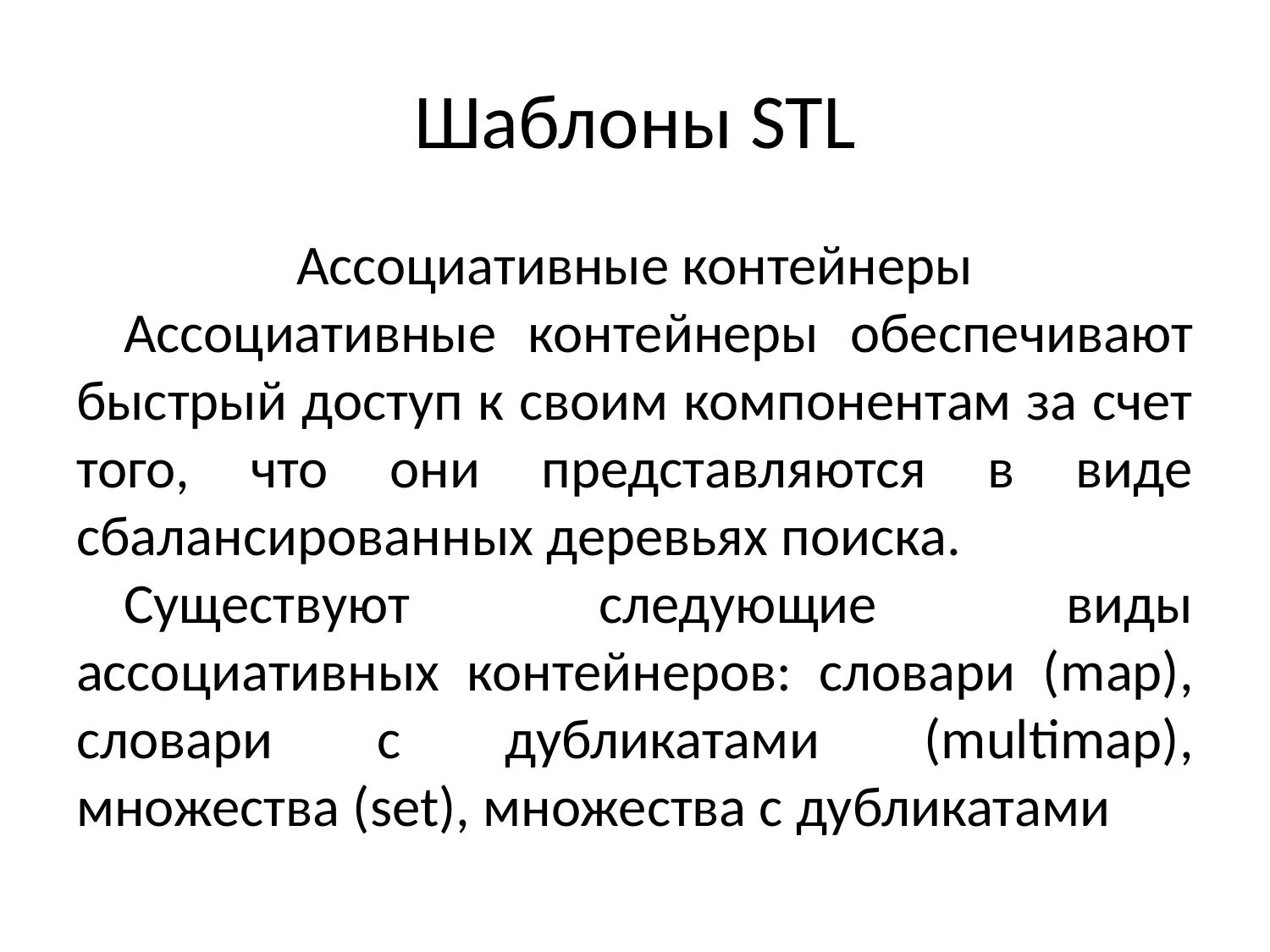

# Шаблоны STL
Ассоциативные контейнеры
Ассоциативные контейнеры обеспечивают быстрый доступ к своим компонентам за счет того, что они представляются в виде сбалансированных деревьях поиска.
Существуют следующие виды ассоциативных контейнеров: словари (map), словари с дубликатами (multimap), множества (set), множества с дубликатами